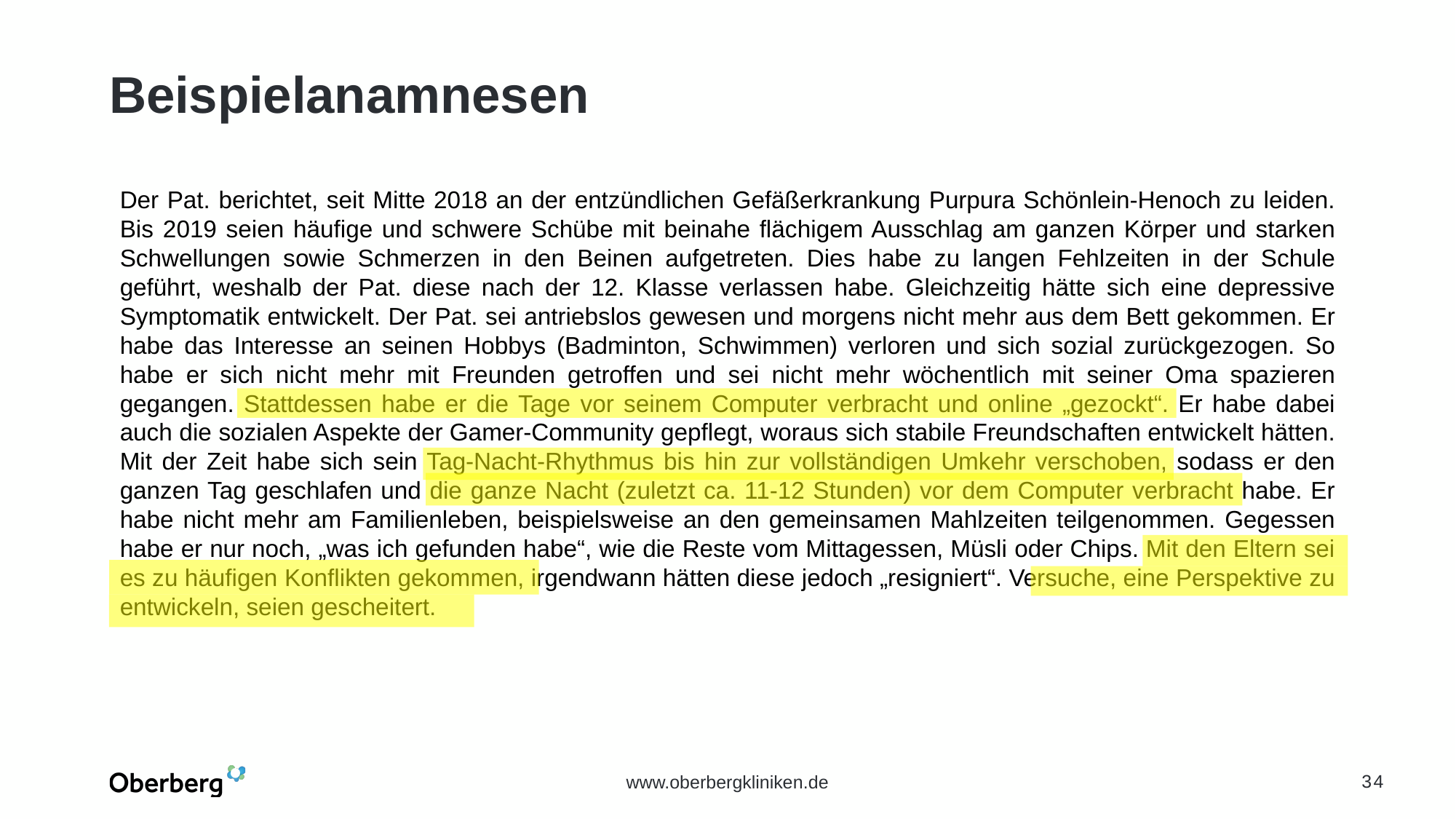

# Beispielanamnesen
Der Pat. berichtet, seit Mitte 2018 an der entzündlichen Gefäßerkrankung Purpura Schönlein-Henoch zu leiden. Bis 2019 seien häufige und schwere Schübe mit beinahe flächigem Ausschlag am ganzen Körper und starken Schwellungen sowie Schmerzen in den Beinen aufgetreten. Dies habe zu langen Fehlzeiten in der Schule geführt, weshalb der Pat. diese nach der 12. Klasse verlassen habe. Gleichzeitig hätte sich eine depressive Symptomatik entwickelt. Der Pat. sei antriebslos gewesen und morgens nicht mehr aus dem Bett gekommen. Er habe das Interesse an seinen Hobbys (Badminton, Schwimmen) verloren und sich sozial zurückgezogen. So habe er sich nicht mehr mit Freunden getroffen und sei nicht mehr wöchentlich mit seiner Oma spazieren gegangen. Stattdessen habe er die Tage vor seinem Computer verbracht und online „gezockt“. Er habe dabei auch die sozialen Aspekte der Gamer-Community gepflegt, woraus sich stabile Freundschaften entwickelt hätten. Mit der Zeit habe sich sein Tag-Nacht-Rhythmus bis hin zur vollständigen Umkehr verschoben, sodass er den ganzen Tag geschlafen und die ganze Nacht (zuletzt ca. 11-12 Stunden) vor dem Computer verbracht habe. Er habe nicht mehr am Familienleben, beispielsweise an den gemeinsamen Mahlzeiten teilgenommen. Gegessen habe er nur noch, „was ich gefunden habe“, wie die Reste vom Mittagessen, Müsli oder Chips. Mit den Eltern sei es zu häufigen Konflikten gekommen, irgendwann hätten diese jedoch „resigniert“. Versuche, eine Perspektive zu entwickeln, seien gescheitert.

34